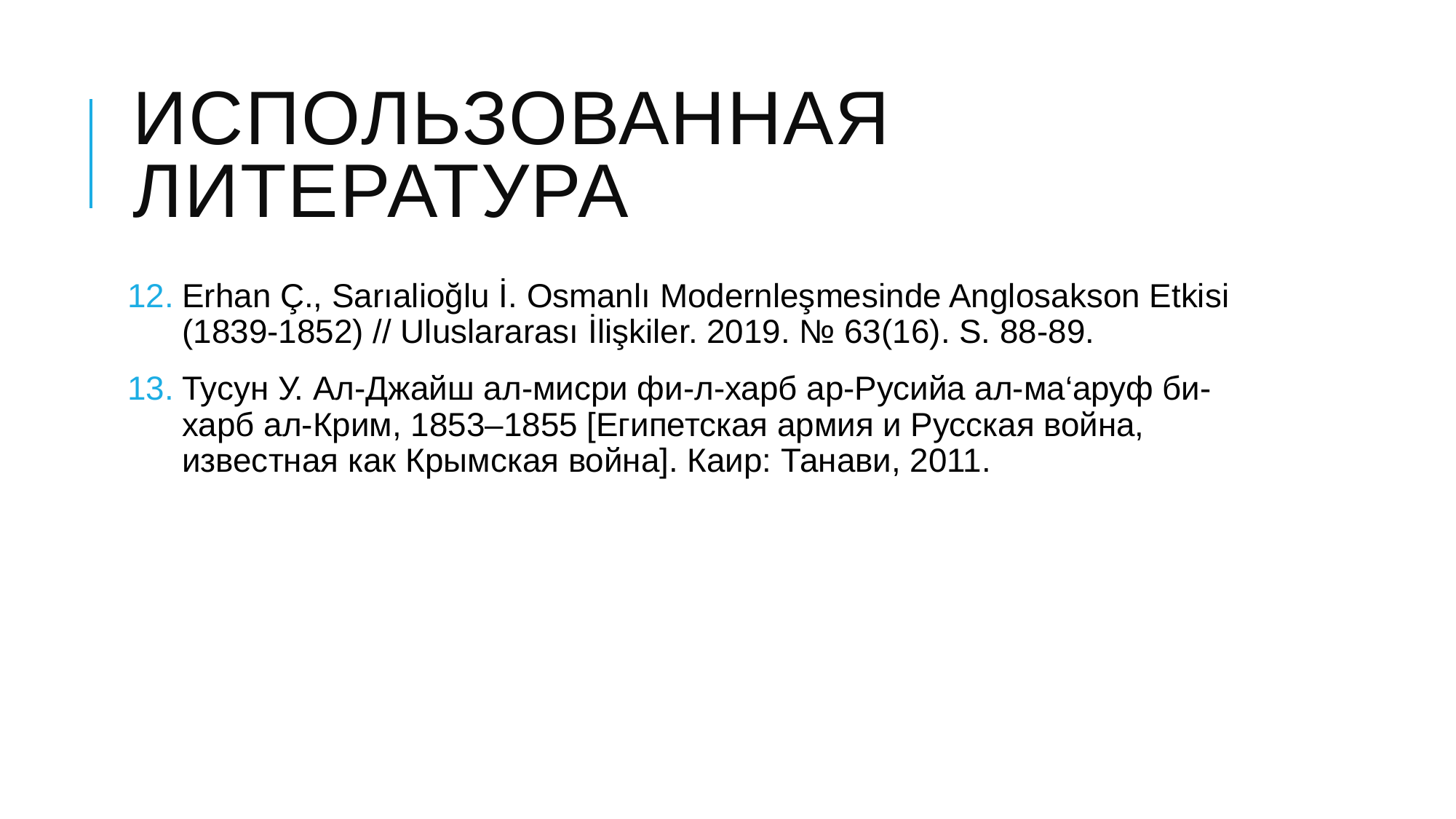

# Использованная литература
Erhan Ç., Sarıalioğlu İ. Osmanlı Modernleşmesinde Anglosakson Etkisi (1839-1852) // Uluslararası İlişkiler. 2019. № 63(16). S. 88-89.
Тусун У. Ал-Джайш ал-мисри фи-л-харб ар-Русийа ал-ма‘аруф би-харб ал-Крим, 1853–1855 [Египетская армия и Русская война, известная как Крымская война]. Каир: Танави, 2011.